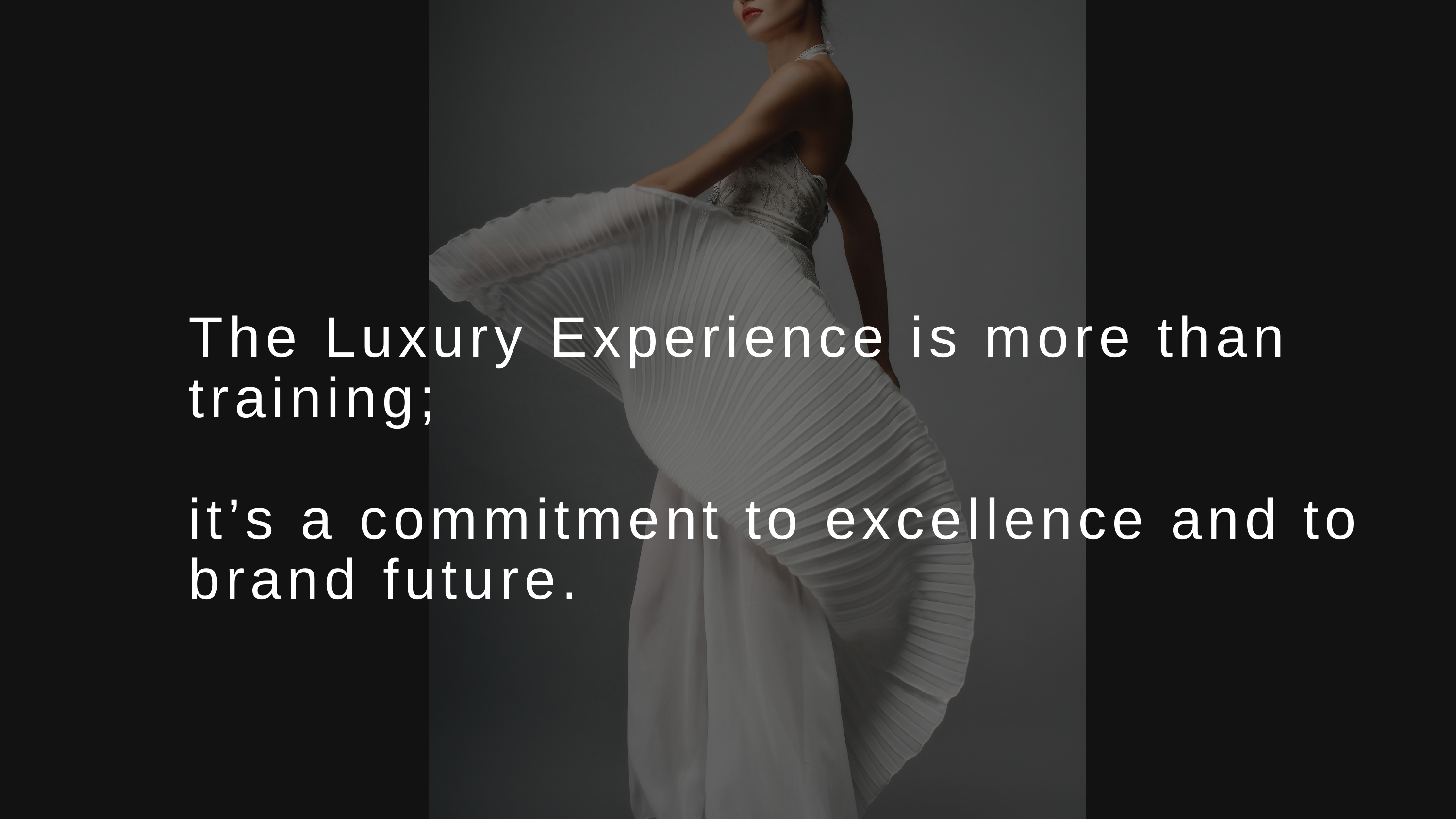

The Luxury Experience is more than training;

it’s a commitment to excellence and to brand future.